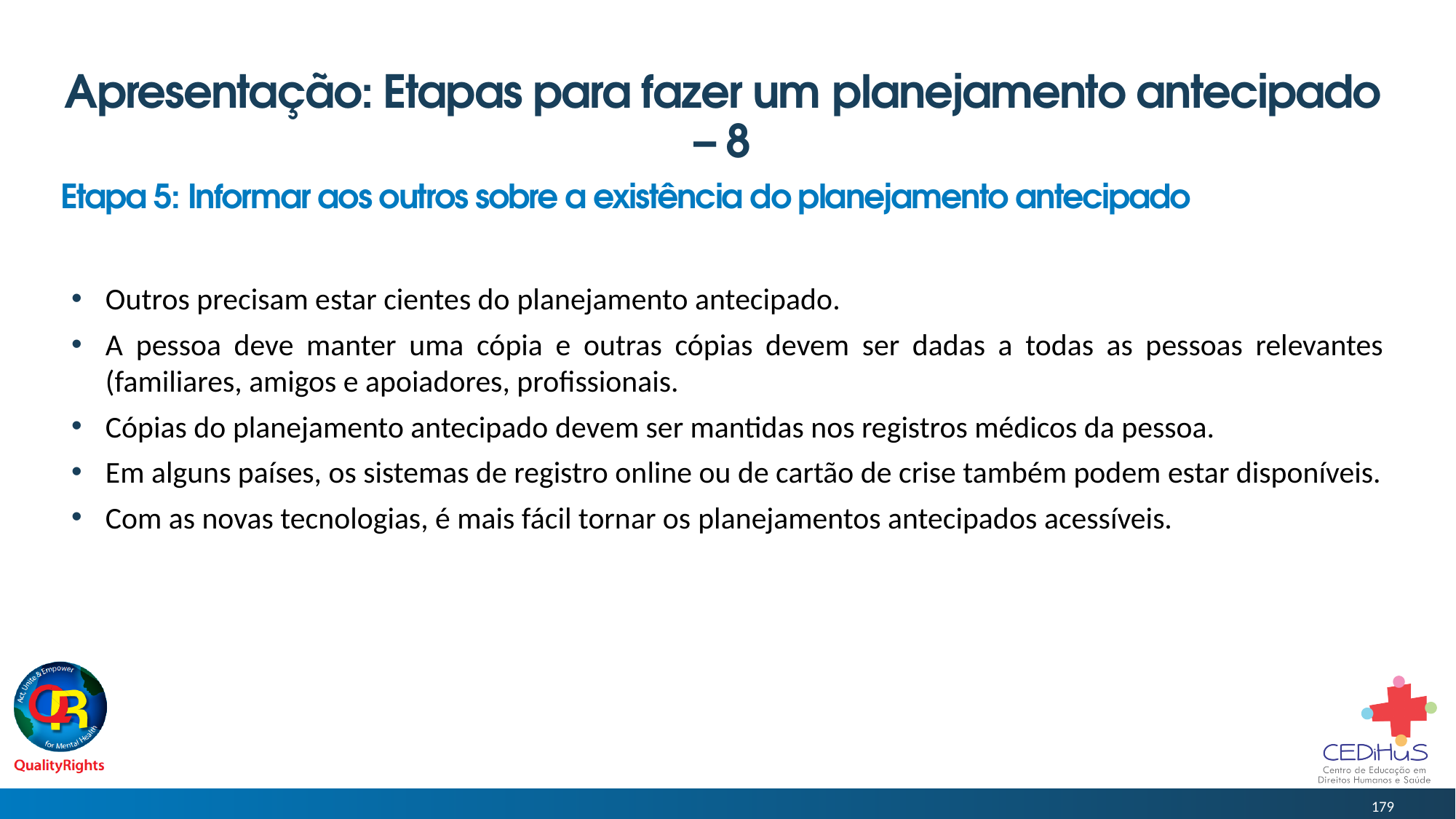

# Apresentação: Etapas para fazer um planejamento antecipado – 8
Etapa 5: Informar aos outros sobre a existência do planejamento antecipado
Outros precisam estar cientes do planejamento antecipado.
A pessoa deve manter uma cópia e outras cópias devem ser dadas a todas as pessoas relevantes (familiares, amigos e apoiadores, profissionais.
Cópias do planejamento antecipado devem ser mantidas nos registros médicos da pessoa.
Em alguns países, os sistemas de registro online ou de cartão de crise também podem estar disponíveis.
Com as novas tecnologias, é mais fácil tornar os planejamentos antecipados acessíveis.